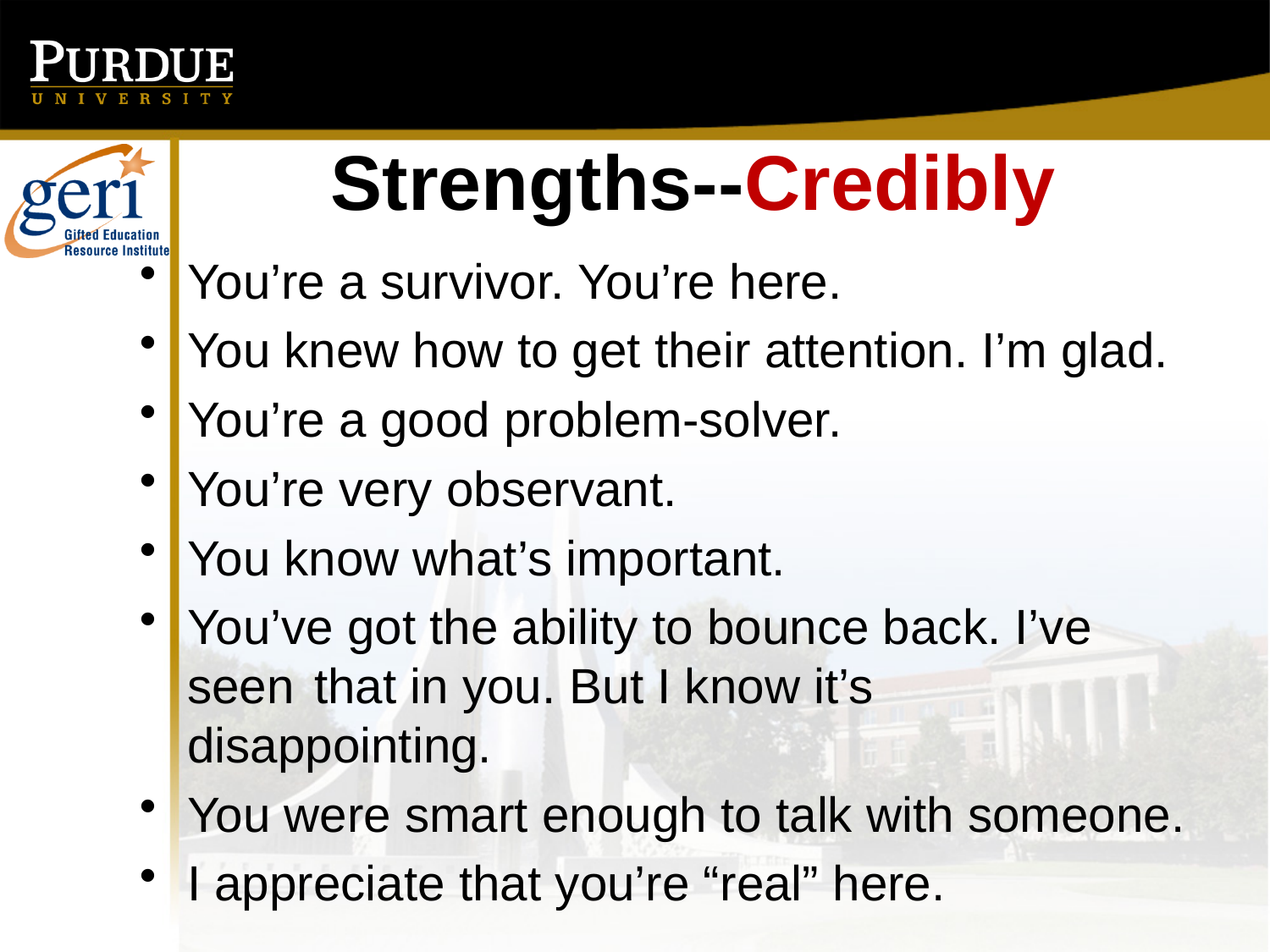

# Strengths--Credibly
You’re a survivor. You’re here.
You knew how to get their attention. I’m glad.
You’re a good problem-solver.
You’re very observant.
You know what’s important.
You’ve got the ability to bounce back. I’ve 	seen 	that in you. But I know it’s 	disappointing.
You were smart enough to talk with someone.
I appreciate that you’re “real” here.